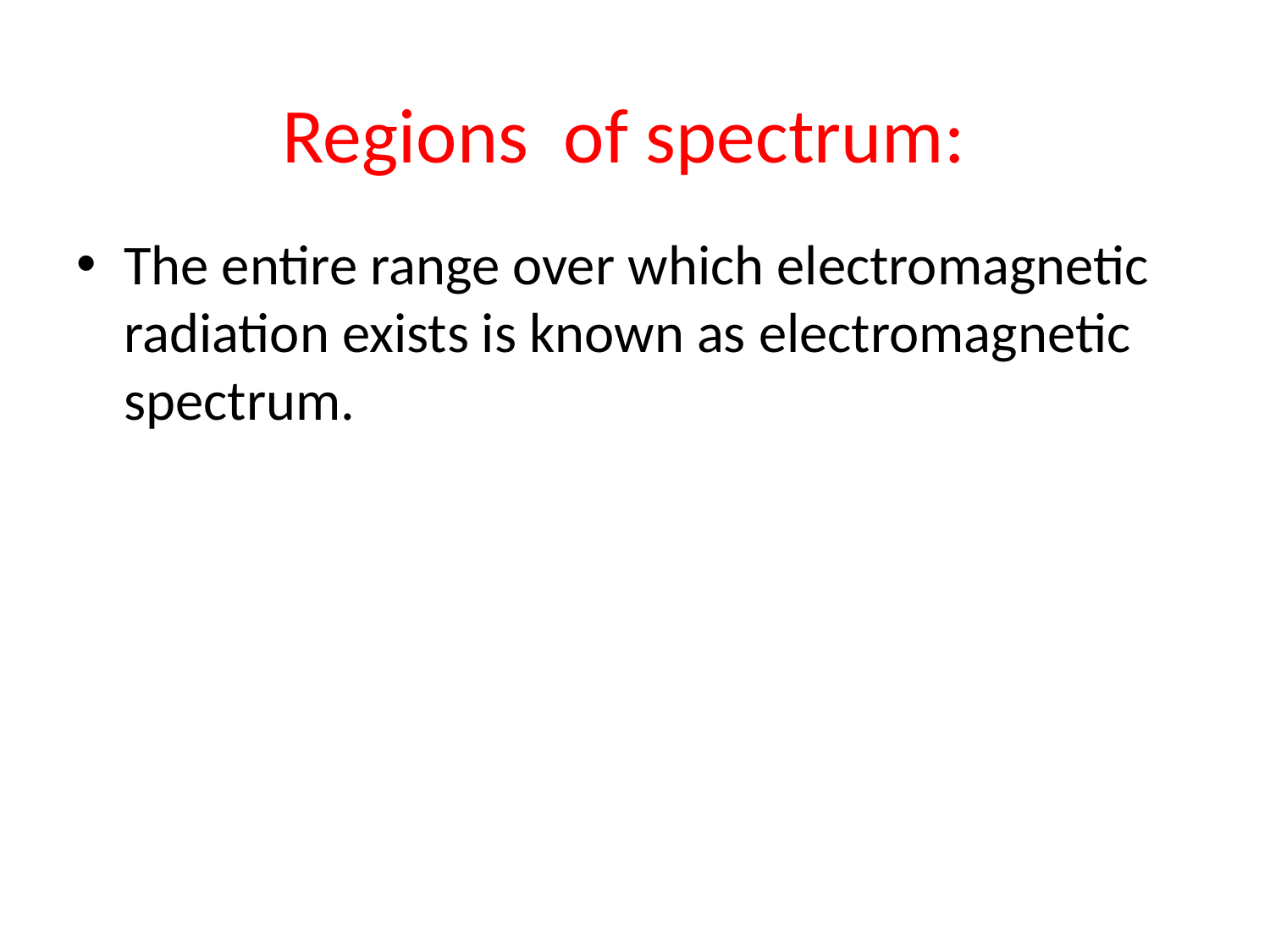

# Regions  of spectrum:
The entire range over which electromagnetic radiation exists is known as electromagnetic  spectrum.